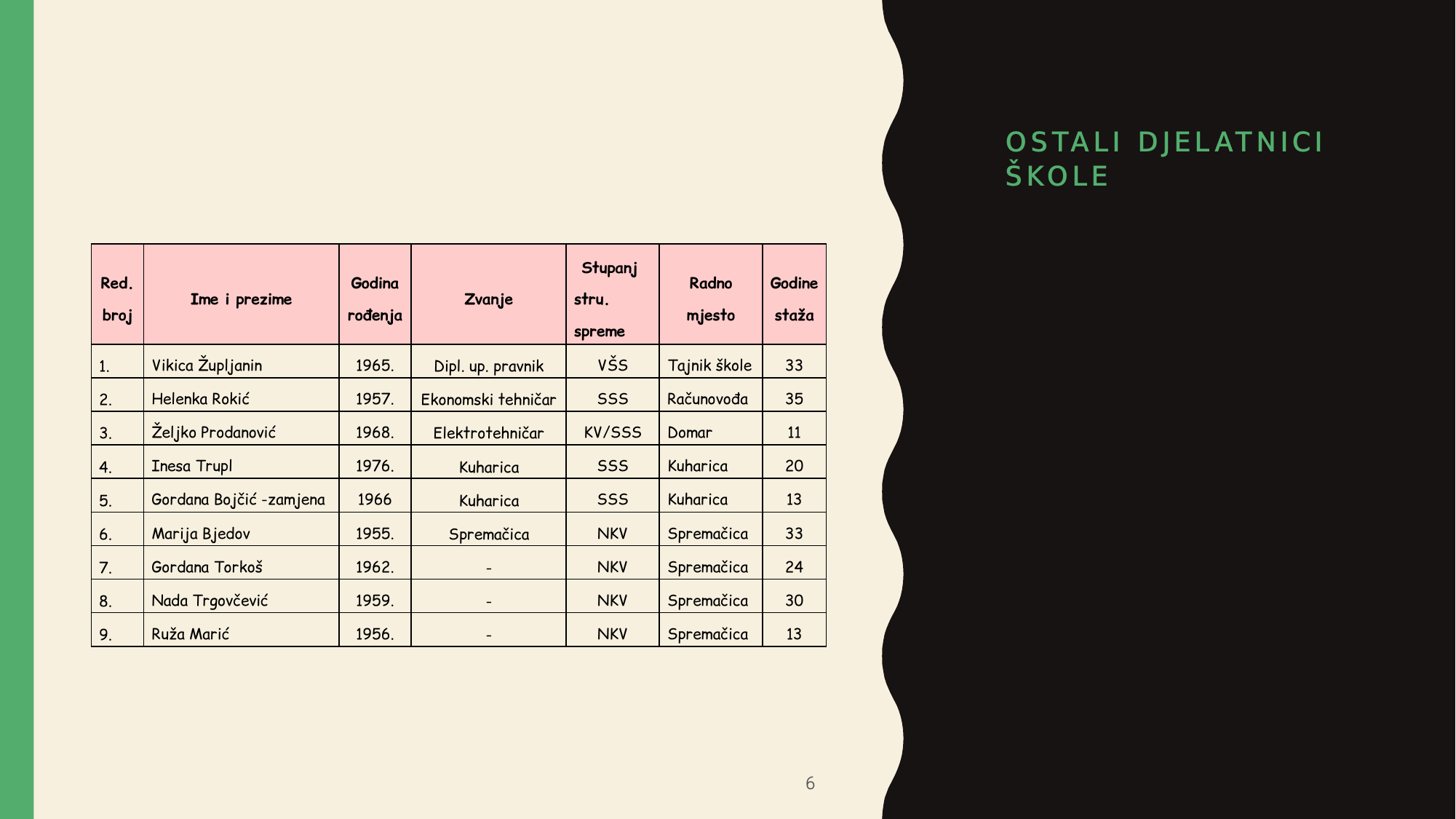

# Ostali djelatnici škole

| Red. broj | Ime i prezime | Godina rođenja | Zvanje | Stupanj stru. spreme | Radno mjesto | Godine staža |
| --- | --- | --- | --- | --- | --- | --- |
|  | Vikica Župljanin | 1965. | Dipl. up. pravnik | VŠS | Tajnik škole | 33 |
|  | Helenka Rokić | 1957. | Ekonomski tehničar | SSS | Računovođa | 35 |
|  | Željko Prodanović | 1968. | Elektrotehničar | KV/SSS | Domar | 11 |
|  | Inesa Trupl | 1976. | Kuharica | SSS | Kuharica | 20 |
|  | Gordana Bojčić -zamjena | 1966 | Kuharica | SSS | Kuharica | 13 |
|  | Marija Bjedov | 1955. | Spremačica | NKV | Spremačica | 33 |
|  | Gordana Torkoš | 1962. | - | NKV | Spremačica | 24 |
|  | Nada Trgovčević | 1959. | - | NKV | Spremačica | 30 |
|  | Ruža Marić | 1956. | - | NKV | Spremačica | 13 |
6